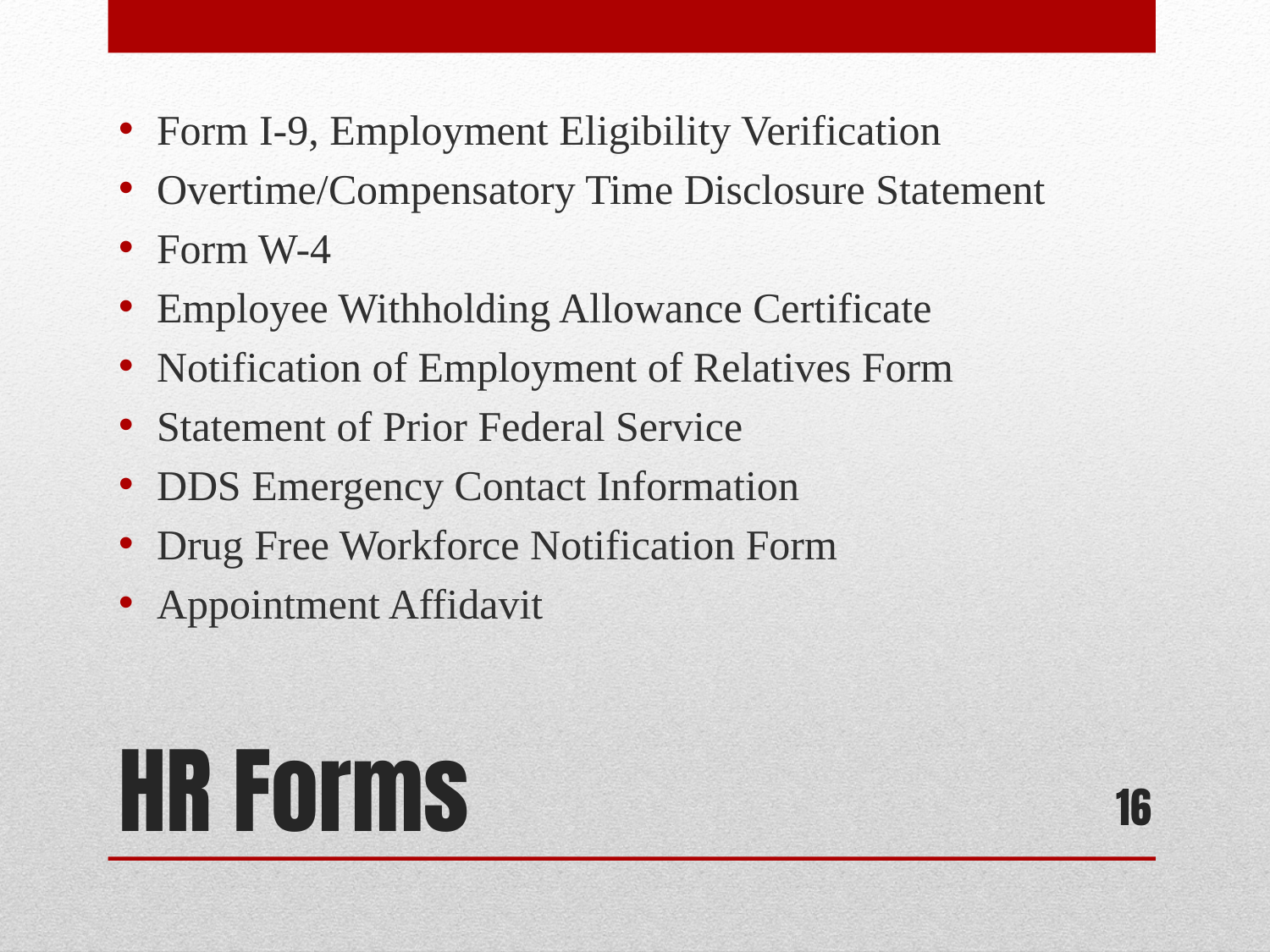

Form I-9, Employment Eligibility Verification
Overtime/Compensatory Time Disclosure Statement
Form W-4
Employee Withholding Allowance Certificate
Notification of Employment of Relatives Form
Statement of Prior Federal Service
DDS Emergency Contact Information
Drug Free Workforce Notification Form
Appointment Affidavit
# HR Forms
16